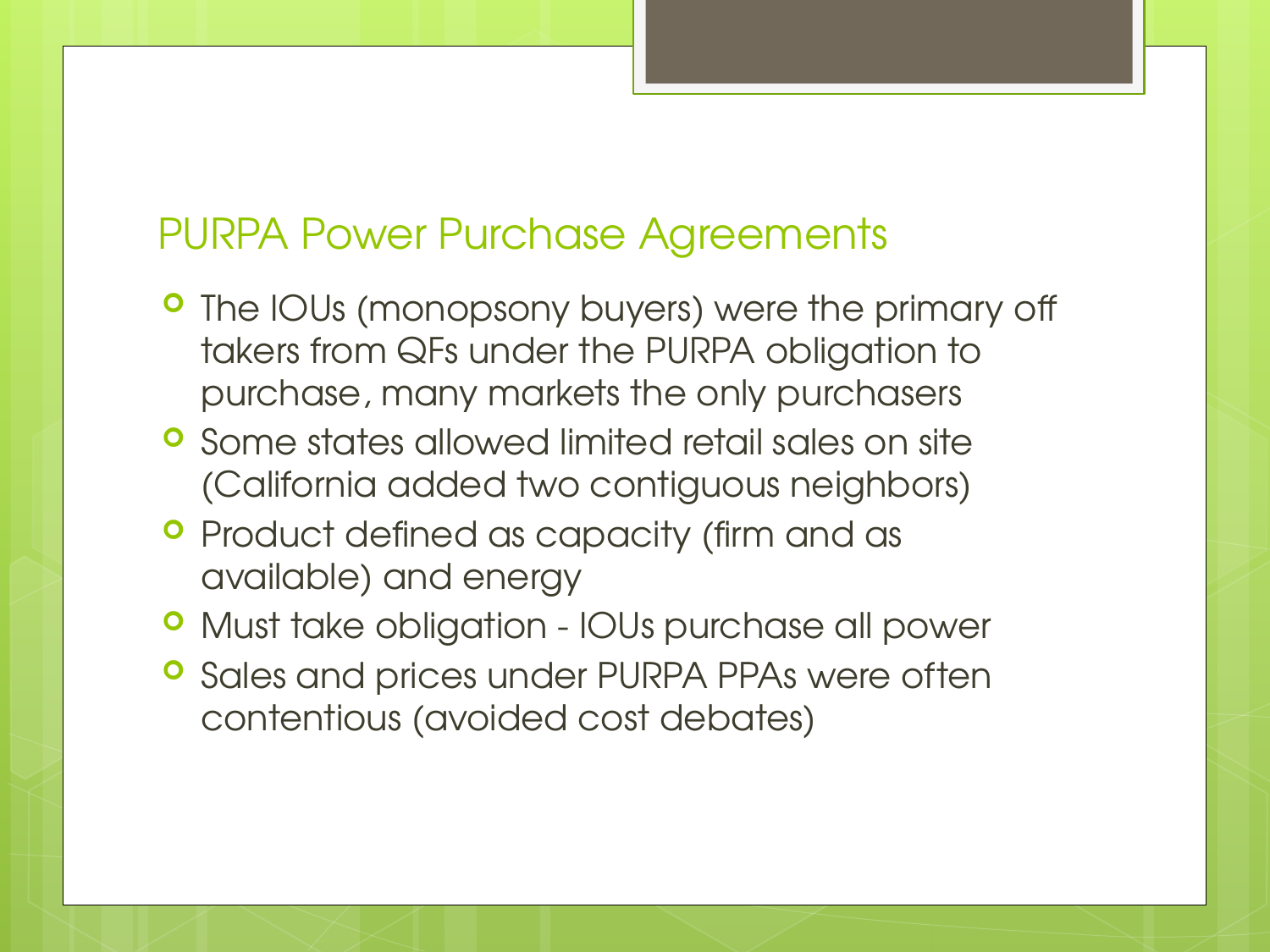

# PURPA Power Purchase Agreements
The IOUs (monopsony buyers) were the primary off takers from QFs under the PURPA obligation to purchase, many markets the only purchasers
Some states allowed limited retail sales on site (California added two contiguous neighbors)
Product defined as capacity (firm and as available) and energy
Must take obligation - IOUs purchase all power
Sales and prices under PURPA PPAs were often contentious (avoided cost debates)